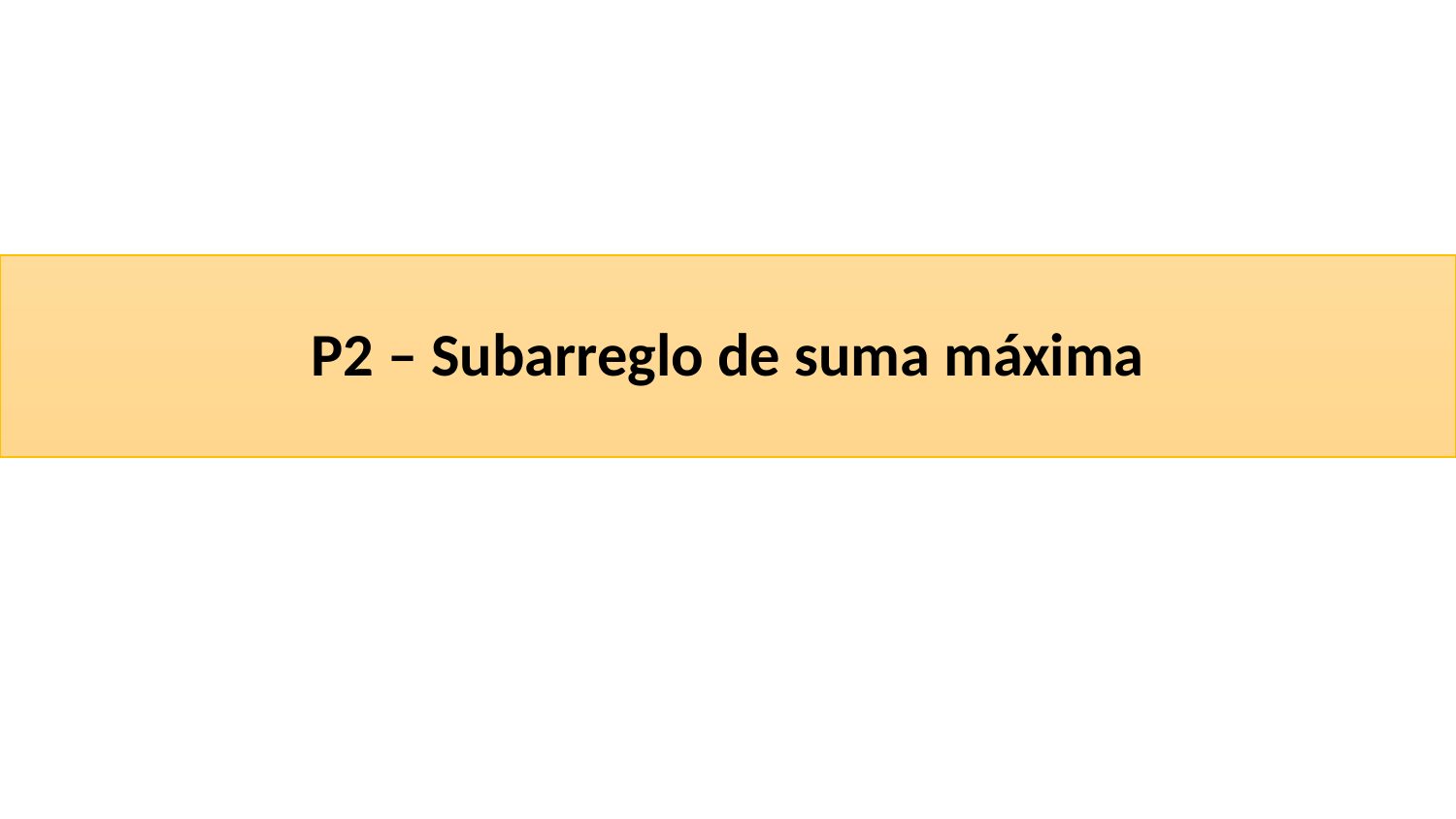

# P2 – Subarreglo de suma máxima